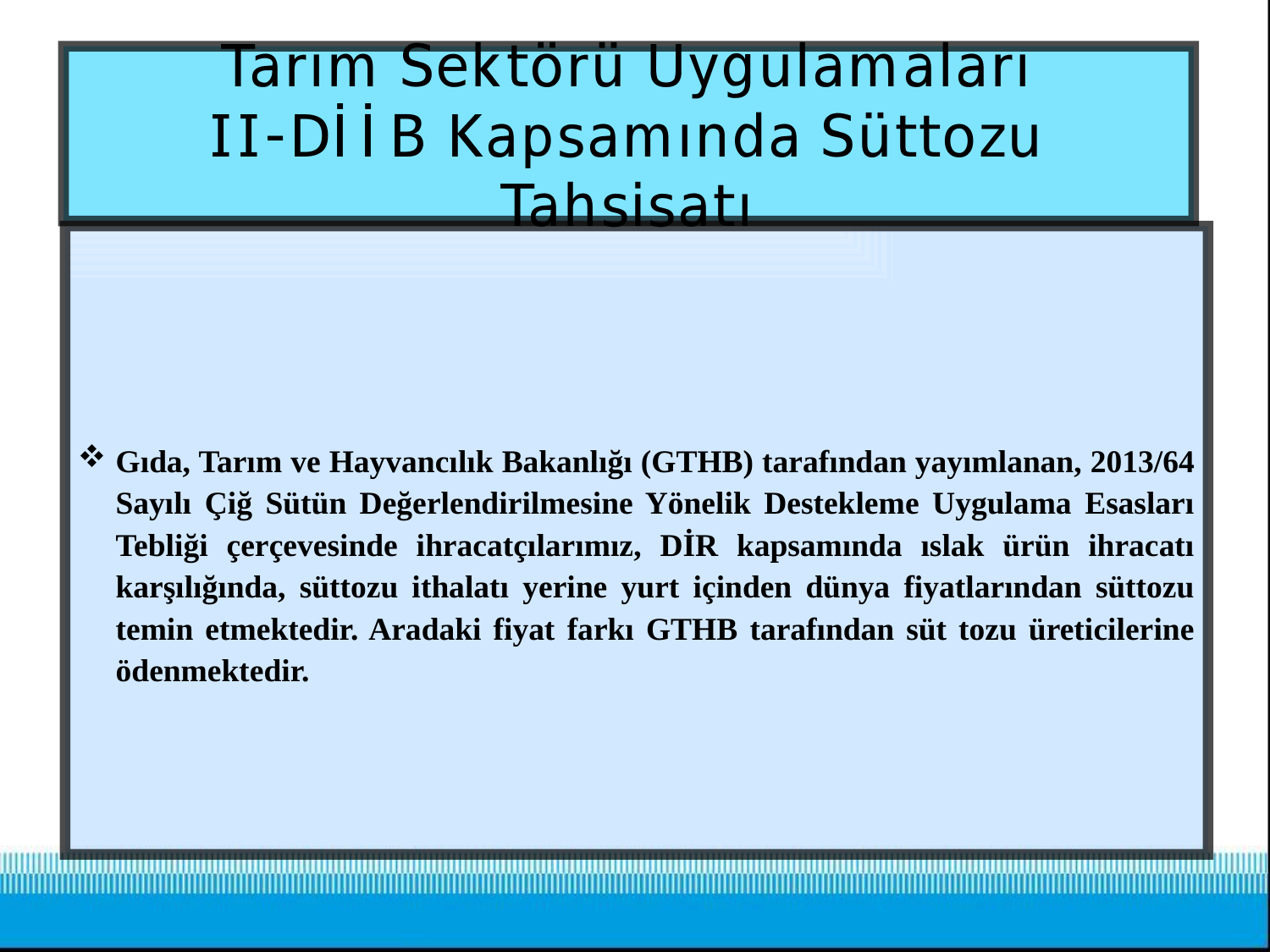

# Tarım Sektörü Uygulamaları II-DİİB Kapsamında Süttozu Tahsisatı

Gıda, Tarım ve Hayvancılık Bakanlığı (GTHB) tarafından yayımlanan, 2013/64 Sayılı Çiğ Sütün Değerlendirilmesine Yönelik Destekleme Uygulama Esasları Tebliği çerçevesinde ihracatçılarımız, DİR kapsamında ıslak ürün ihracatı karşılığında, süttozu ithalatı yerine yurt içinden dünya fiyatlarından süttozu temin etmektedir. Aradaki fiyat farkı GTHB tarafından süt tozu üreticilerine ödenmektedir.